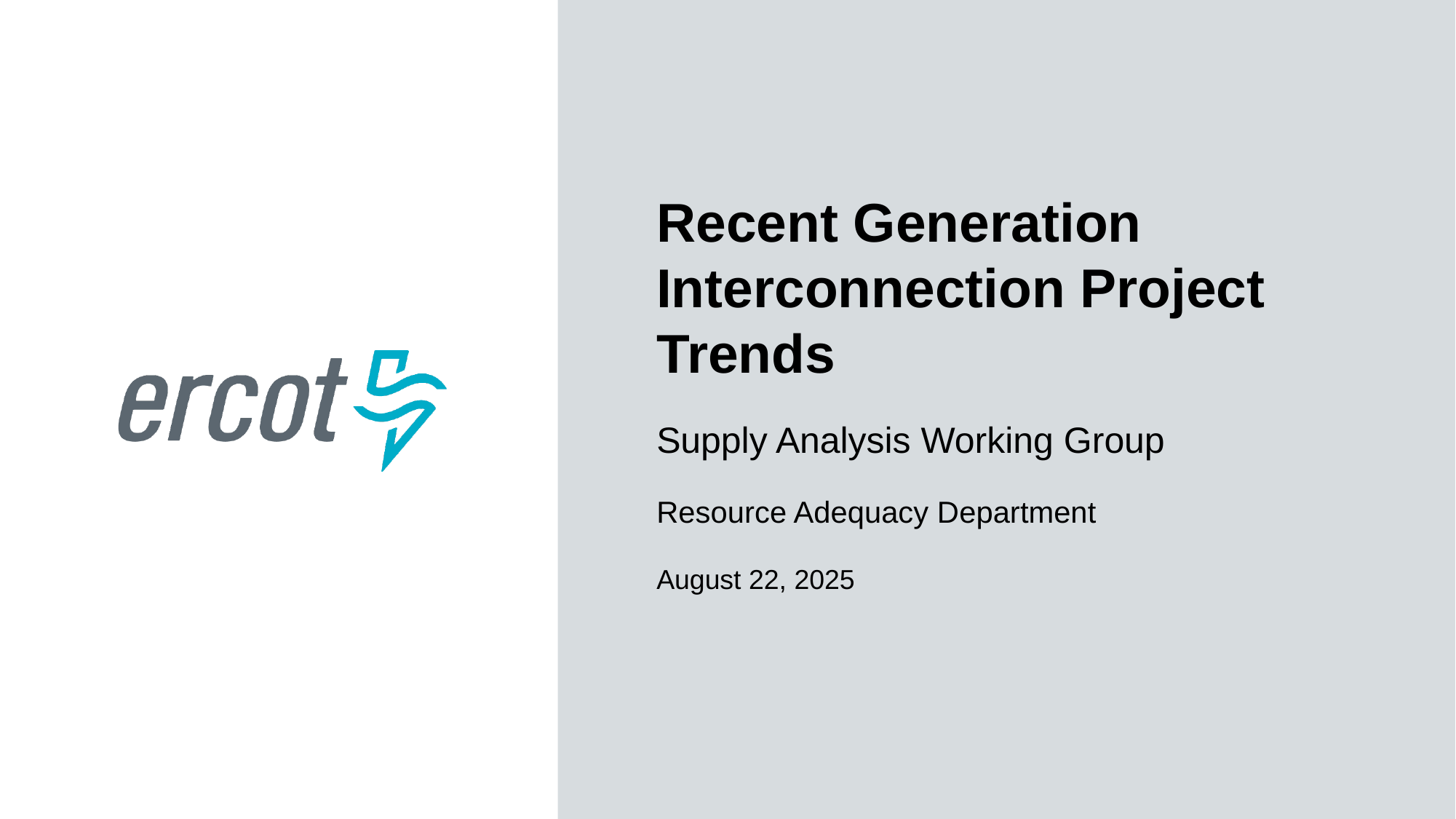

Recent Generation Interconnection Project Trends

Supply Analysis Working Group

Resource Adequacy Department

August 22, 2025